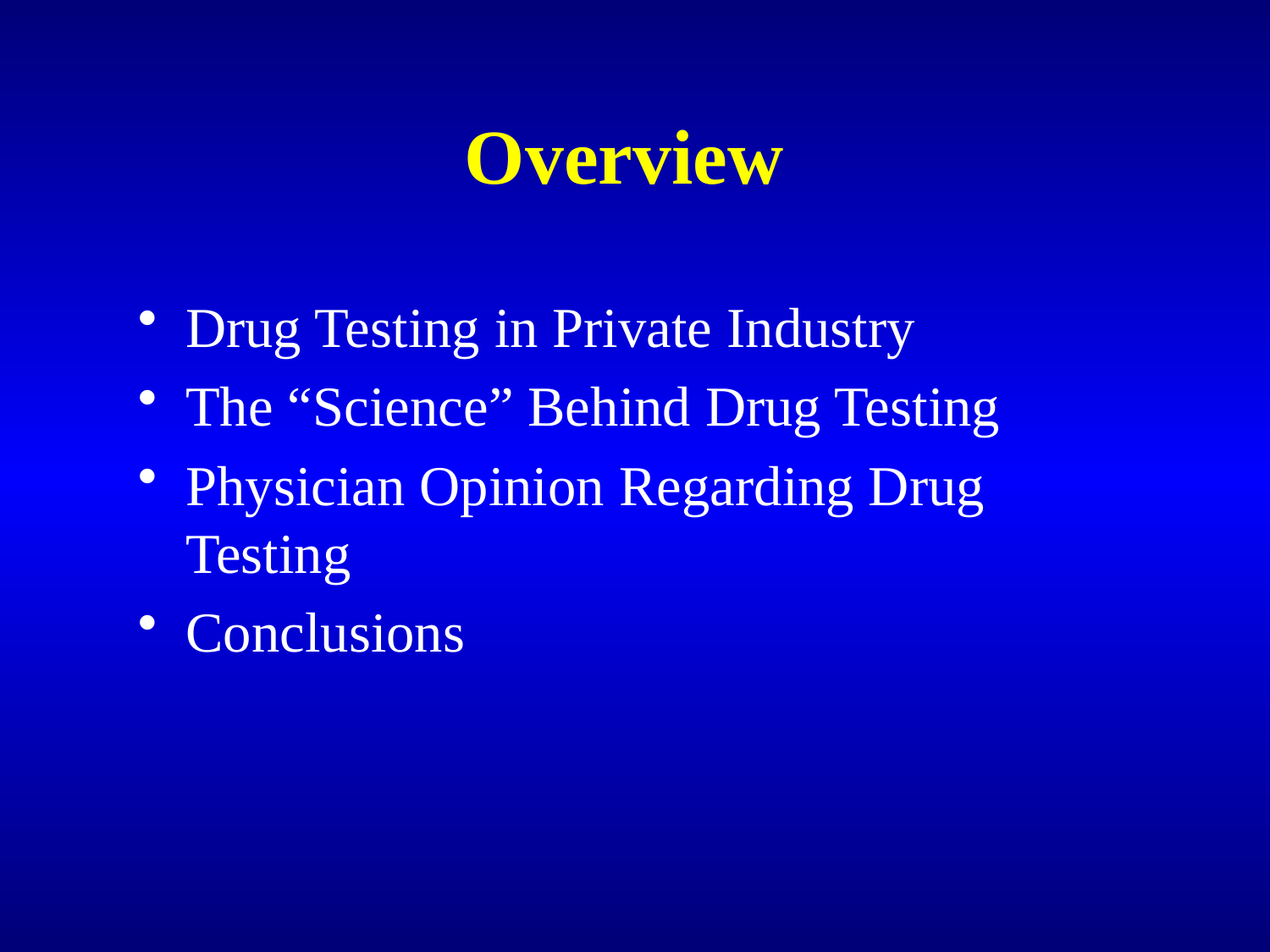

# Overview
Drug Testing in Private Industry
The “Science” Behind Drug Testing
Physician Opinion Regarding Drug Testing
Conclusions